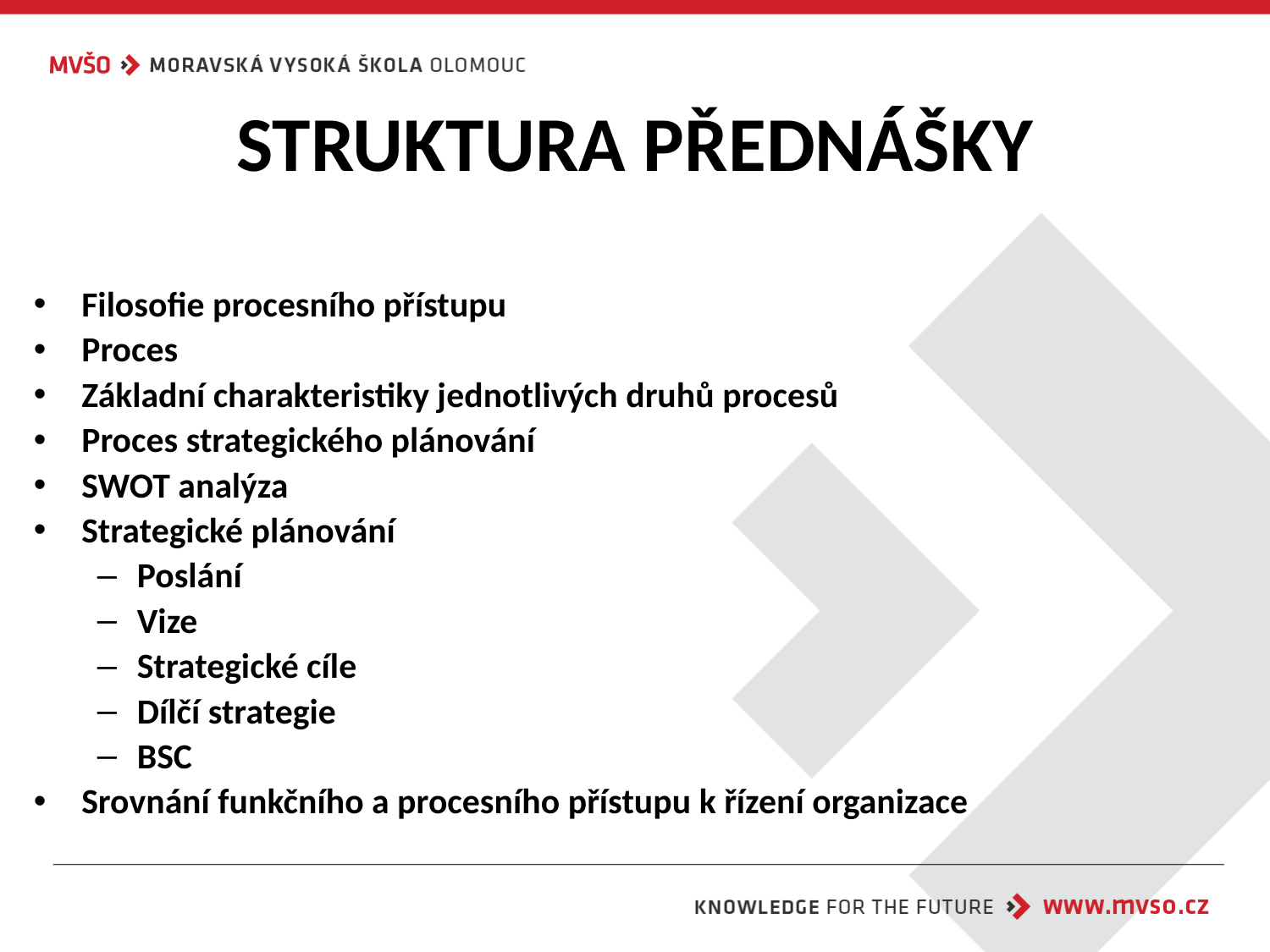

# STRUKTURA PŘEDNÁŠKY
Filosofie procesního přístupu
Proces
Základní charakteristiky jednotlivých druhů procesů
Proces strategického plánování
SWOT analýza
Strategické plánování
Poslání
Vize
Strategické cíle
Dílčí strategie
BSC
Srovnání funkčního a procesního přístupu k řízení organizace